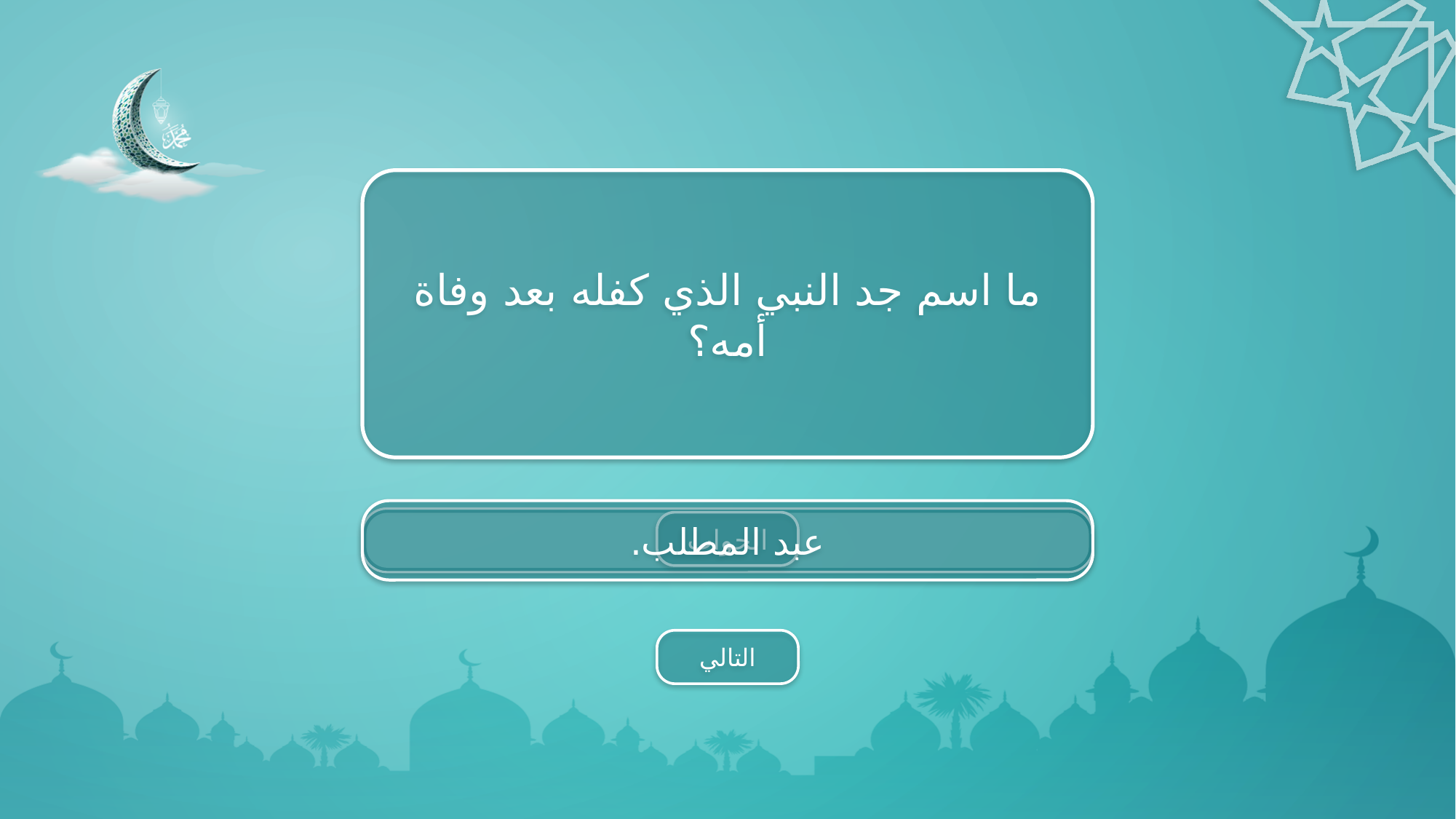

ما اسم جد النبي الذي كفله بعد وفاة أمه؟
عبد المطلب.

الجواب

التالي